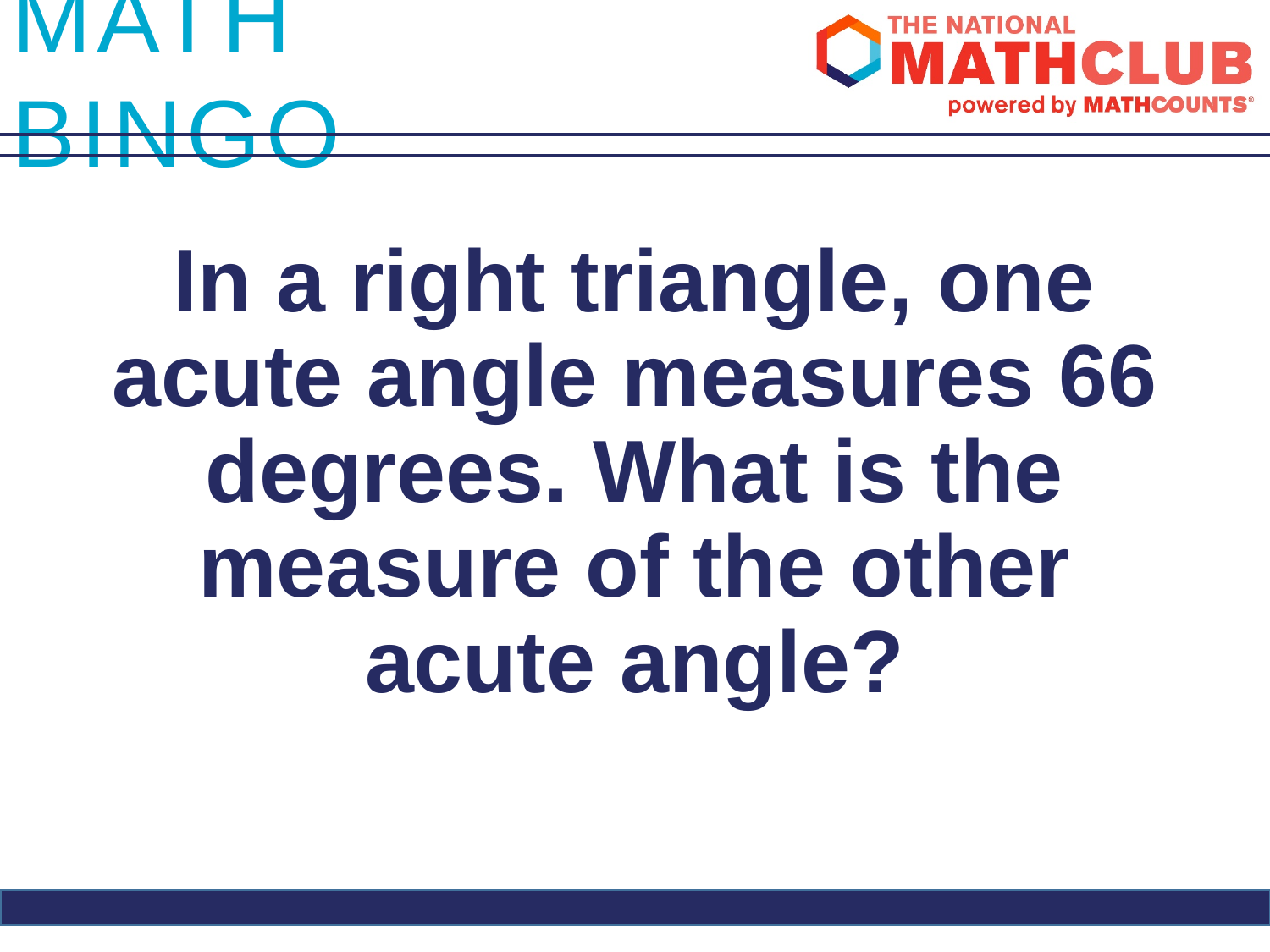

In a right triangle, one acute angle measures 66 degrees. What is the measure of the other acute angle?